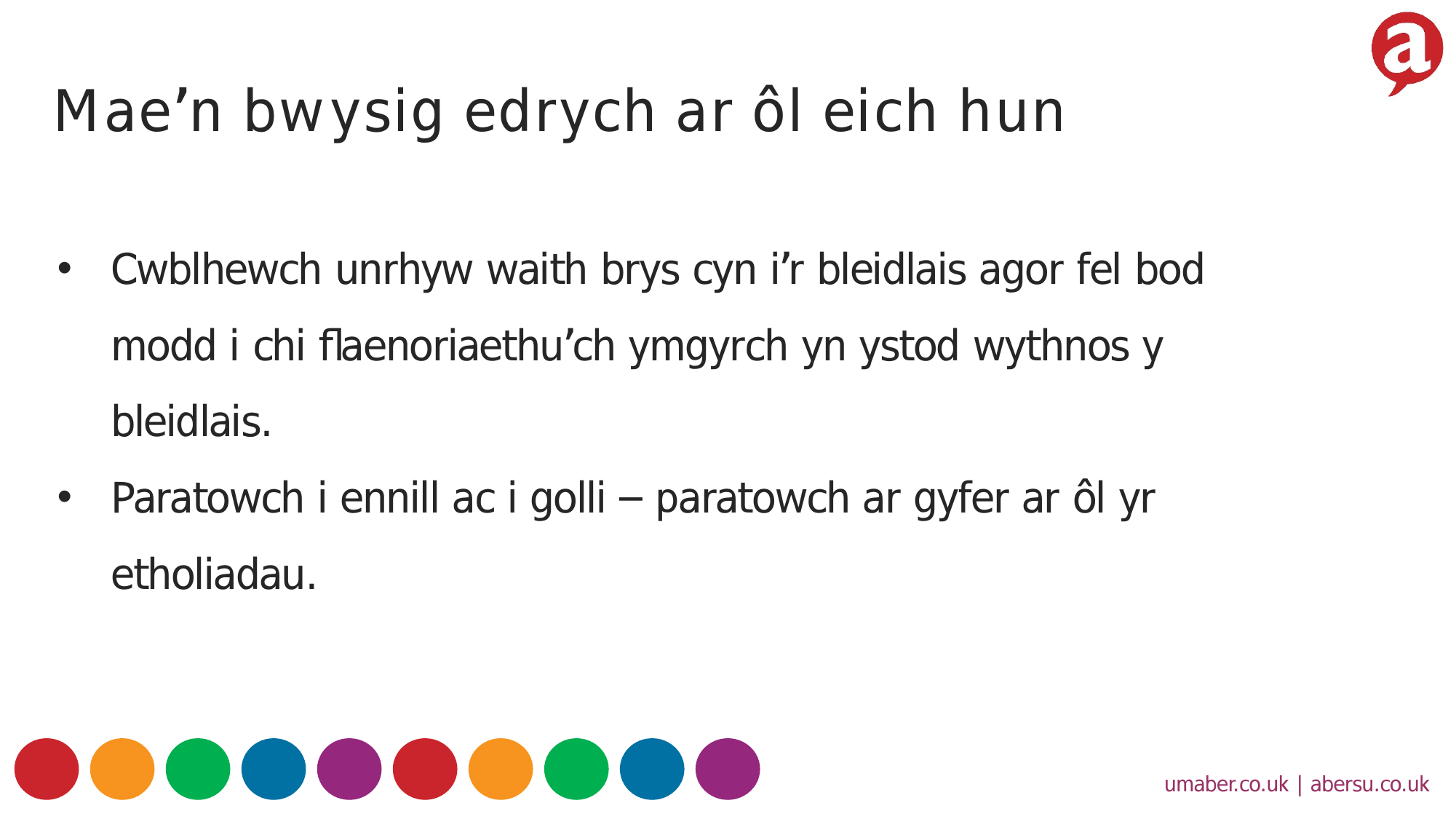

Mae’n bwysig edrych ar ôl eich hun
Cwblhewch unrhyw waith brys cyn i’r bleidlais agor fel bod modd i chi flaenoriaethu’ch ymgyrch yn ystod wythnos y bleidlais.
Paratowch i ennill ac i golli – paratowch ar gyfer ar ôl yr etholiadau.